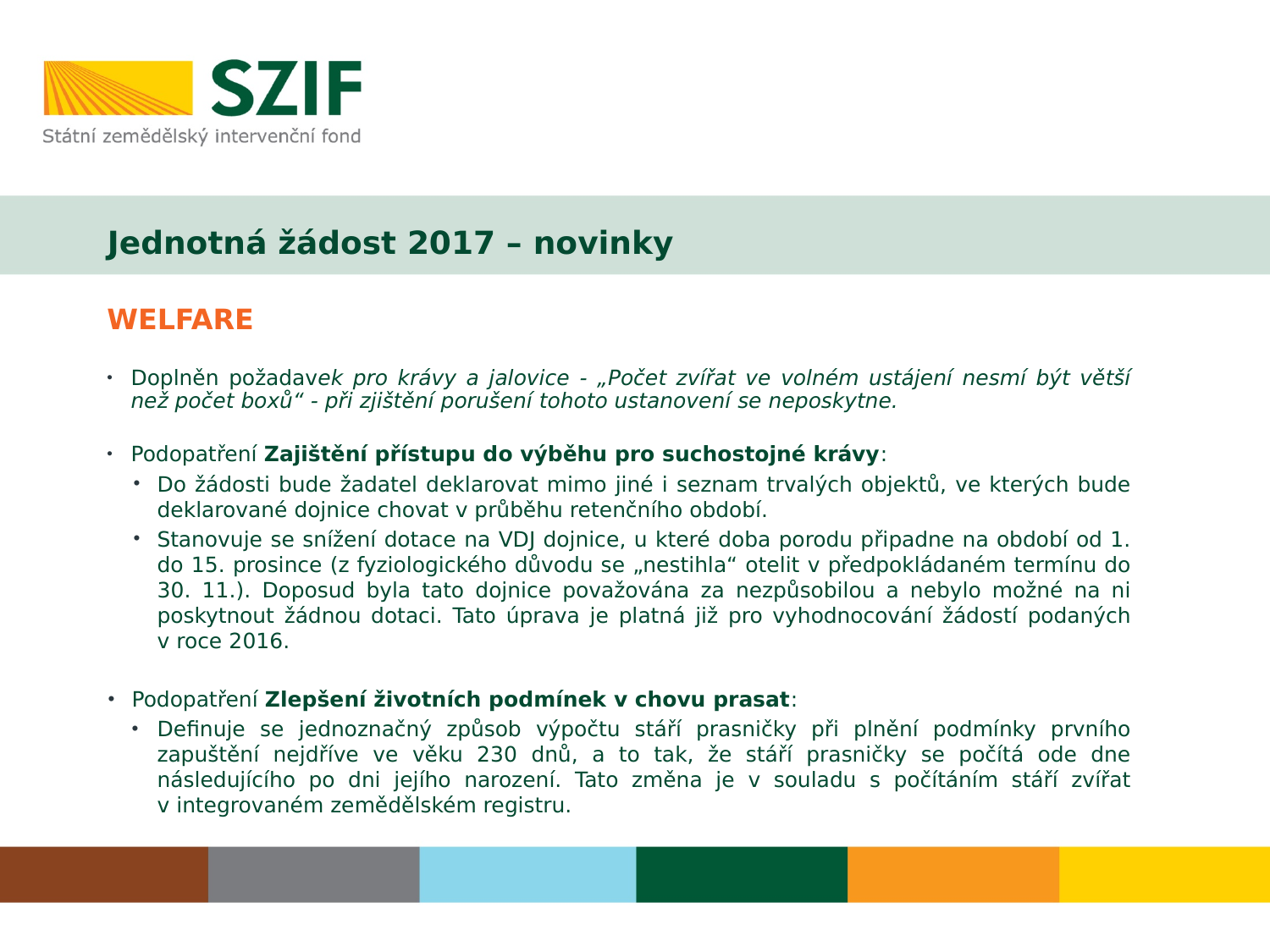

Jednotná žádost 2017 – novinky

WELFARE

Doplněn požadavek pro krávy a jalovice - „Počet zvířat ve volném ustájení nesmí být větší než počet boxů“ - při zjištění porušení tohoto ustanovení se neposkytne.

Podopatření Zajištění přístupu do výběhu pro suchostojné krávy:
Do žádosti bude žadatel deklarovat mimo jiné i seznam trvalých objektů, ve kterých bude deklarované dojnice chovat v průběhu retenčního období.
Stanovuje se snížení dotace na VDJ dojnice, u které doba porodu připadne na období od 1. do 15. prosince (z fyziologického důvodu se „nestihla“ otelit v předpokládaném termínu do 30. 11.). Doposud byla tato dojnice považována za nezpůsobilou a nebylo možné na ni poskytnout žádnou dotaci. Tato úprava je platná již pro vyhodnocování žádostí podaných v roce 2016.

Podopatření Zlepšení životních podmínek v chovu prasat:
Definuje se jednoznačný způsob výpočtu stáří prasničky při plnění podmínky prvního zapuštění nejdříve ve věku 230 dnů, a to tak, že stáří prasničky se počítá ode dne následujícího po dni jejího narození. Tato změna je v souladu s počítáním stáří zvířat v integrovaném zemědělském registru.